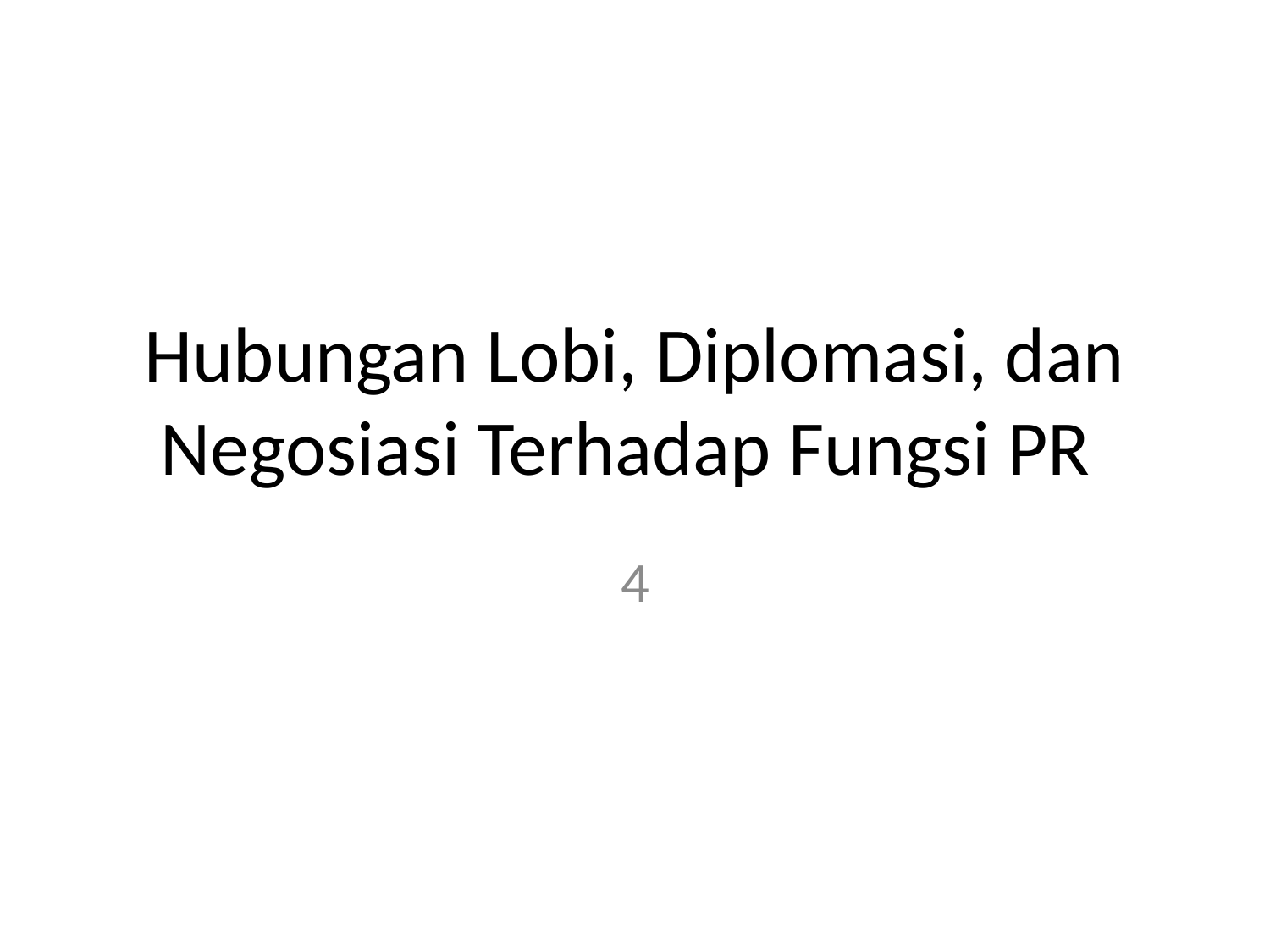

# Hubungan Lobi, Diplomasi, dan Negosiasi Terhadap Fungsi PR
4